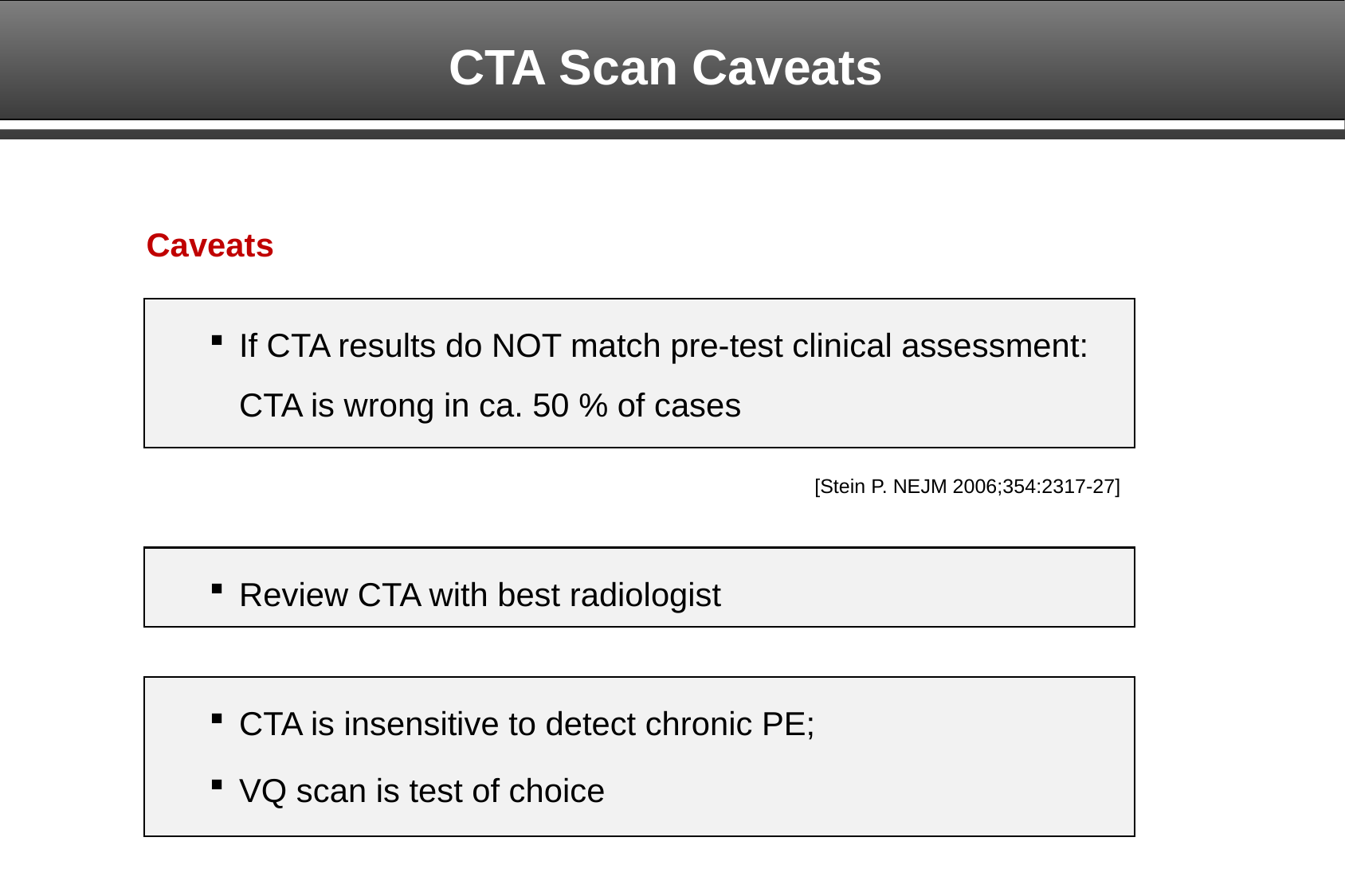

CTA Scan Caveats

10
3
4
5
6
7
8
9
Caveats
If CTA results do NOT match pre-test clinical assessment: CTA is wrong in ca. 50 % of cases
[Stein P. NEJM 2006;354:2317-27]
Review CTA with best radiologist
CTA is insensitive to detect chronic PE;
VQ scan is test of choice